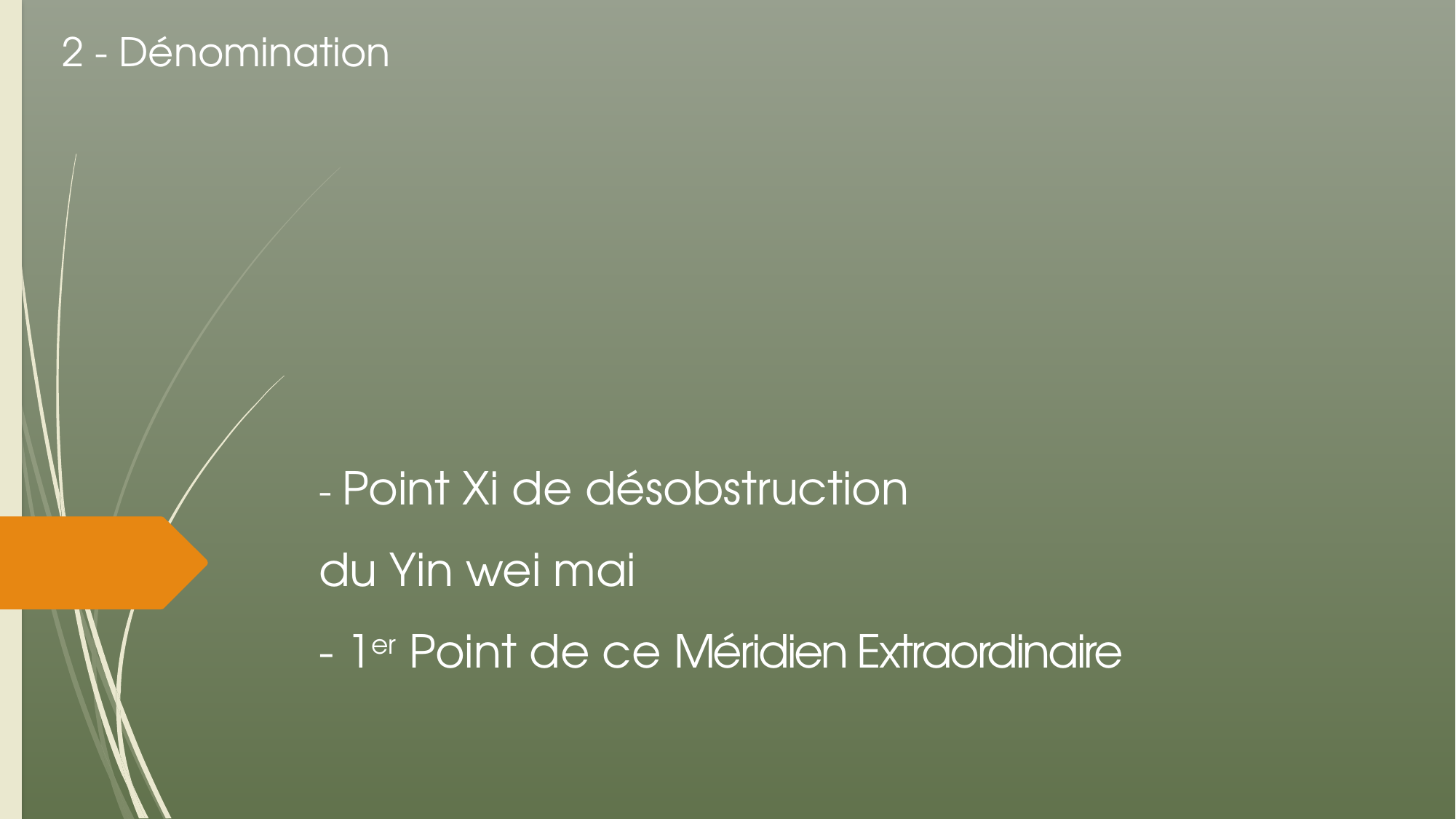

2 - Dénomination
# - Point Xi de désobstruction du Yin wei mai - 1er Point de ce Méridien Extraordinaire